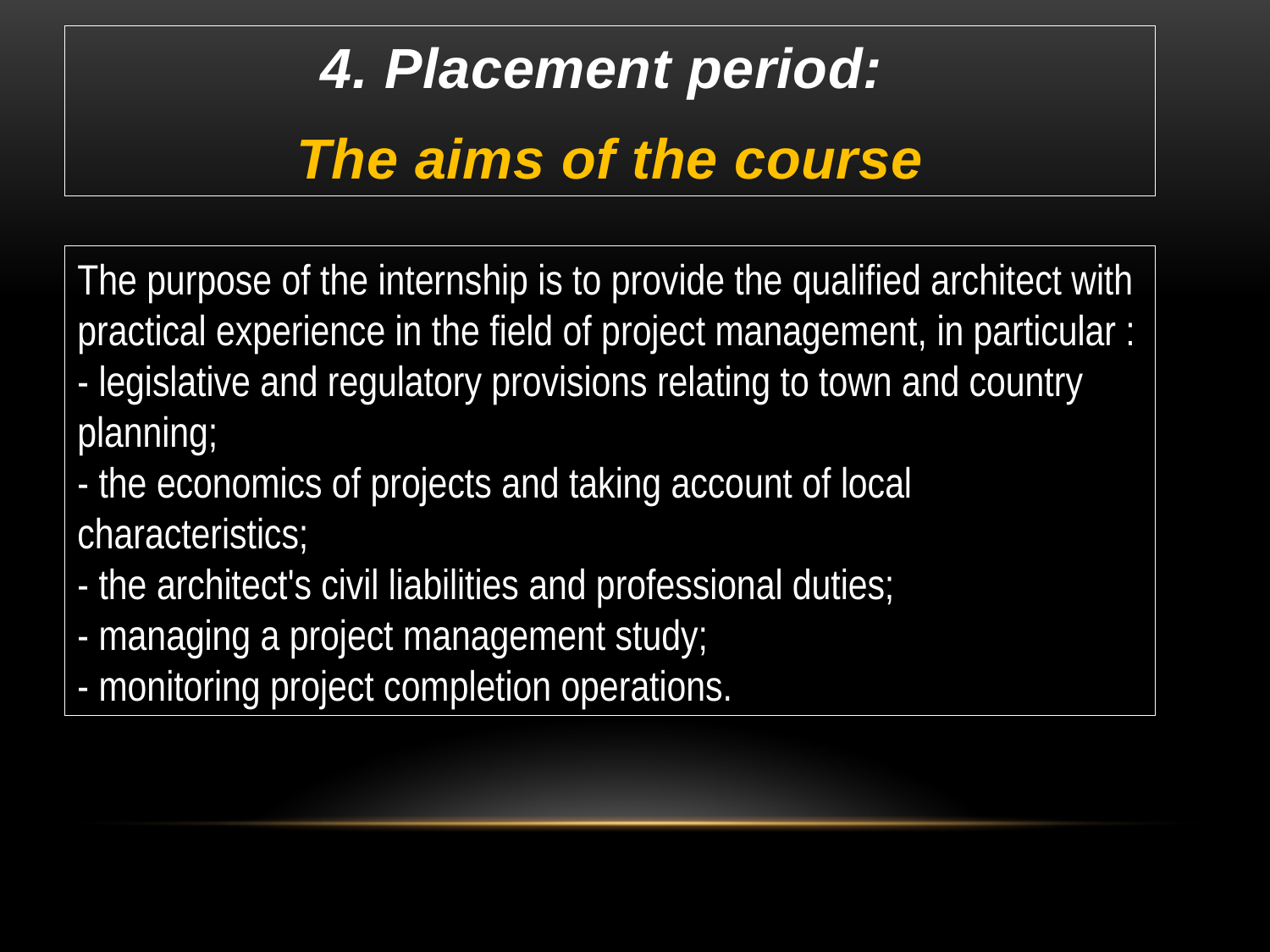

4. Placement period:
The aims of the course
The purpose of the internship is to provide the qualified architect with practical experience in the field of project management, in particular :
- legislative and regulatory provisions relating to town and country planning;
- the economics of projects and taking account of local characteristics;
- the architect's civil liabilities and professional duties;
- managing a project management study;
- monitoring project completion operations.